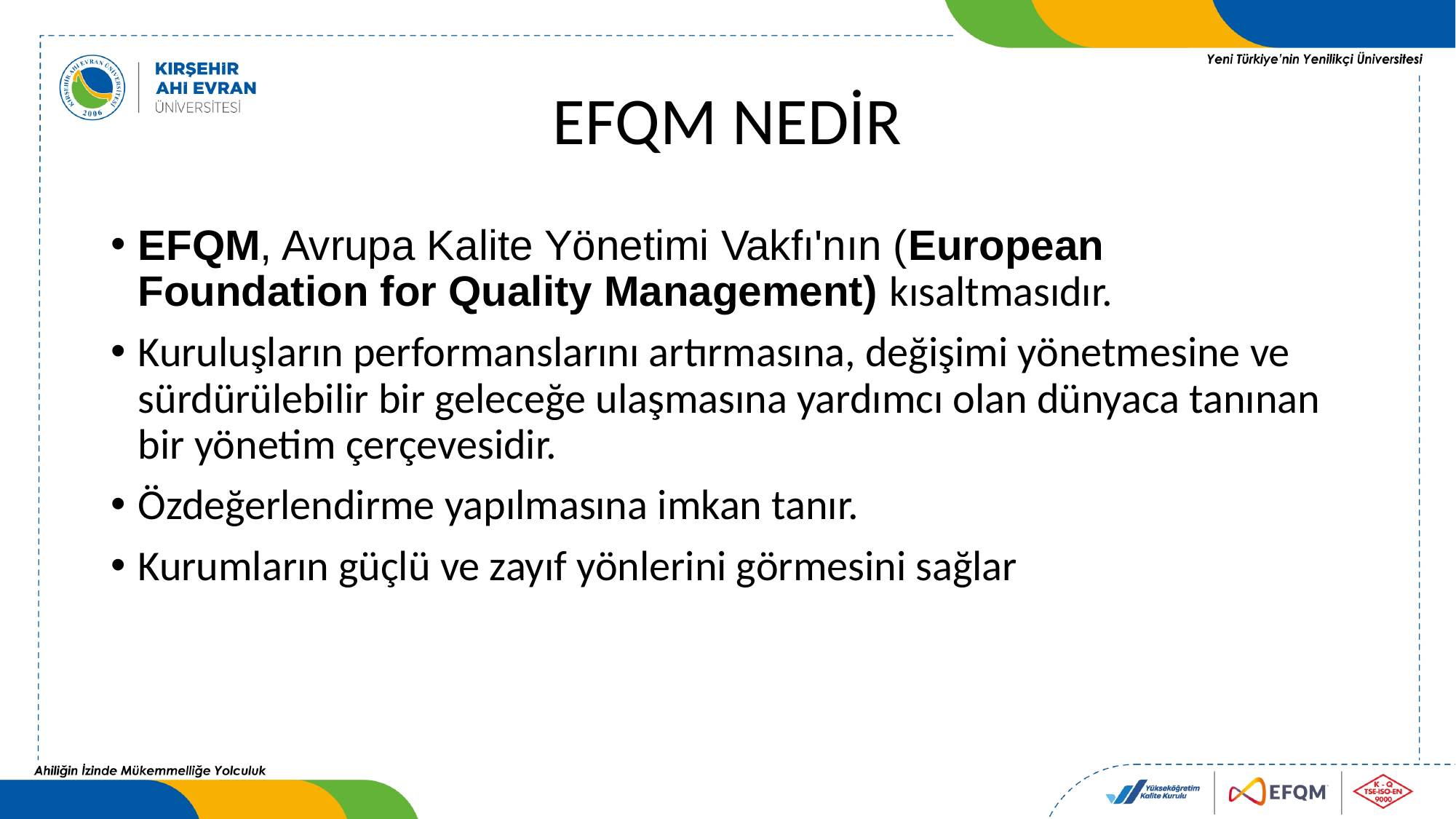

# EFQM NEDİR
EFQM, Avrupa Kalite Yönetimi Vakfı'nın (European Foundation for Quality Management) kısaltmasıdır.
Kuruluşların performanslarını artırmasına, değişimi yönetmesine ve sürdürülebilir bir geleceğe ulaşmasına yardımcı olan dünyaca tanınan bir yönetim çerçevesidir.
Özdeğerlendirme yapılmasına imkan tanır.
Kurumların güçlü ve zayıf yönlerini görmesini sağlar